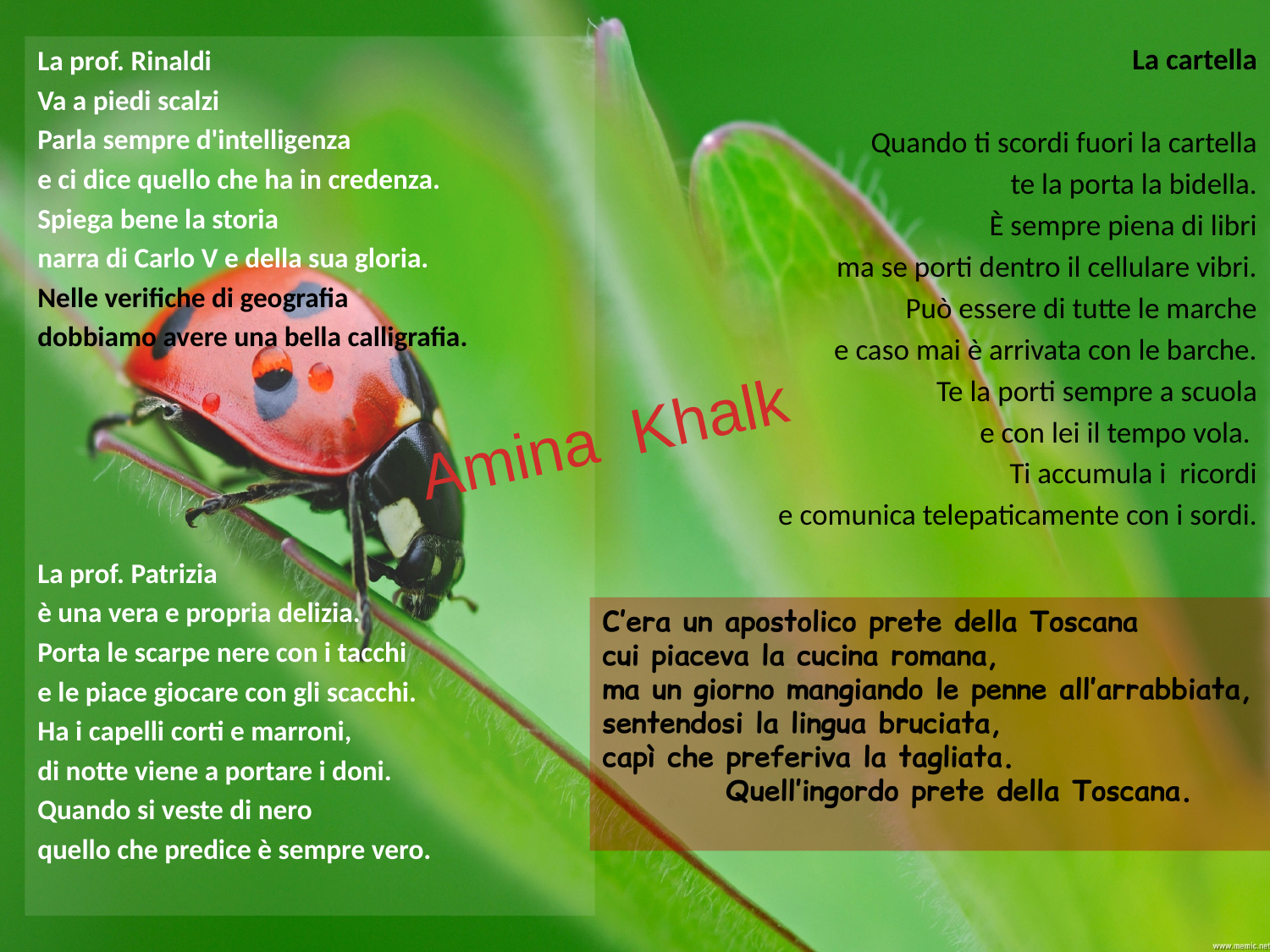

La cartella

Quando ti scordi fuori la cartella
te la porta la bidella.
È sempre piena di libri
ma se porti dentro il cellulare vibri.
Può essere di tutte le marche
e caso mai è arrivata con le barche.
Te la porti sempre a scuola
e con lei il tempo vola.
Ti accumula i  ricordi
 e comunica telepaticamente con i sordi.

La prof. Rinaldi
Va a piedi scalzi
Parla sempre d'intelligenza
e ci dice quello che ha in credenza.
Spiega bene la storia
narra di Carlo V e della sua gloria.
Nelle verifiche di geografia
dobbiamo avere una bella calligrafia.

La prof. Patrizia
è una vera e propria delizia.
Porta le scarpe nere con i tacchi
e le piace giocare con gli scacchi.
Ha i capelli corti e marroni,
di notte viene a portare i doni.
Quando si veste di nero
quello che predice è sempre vero.

Amina  Khalk
C’era un apostolico prete della Toscana
cui piaceva la cucina romana,
ma un giorno mangiando le penne all’arrabbiata,
sentendosi la lingua bruciata,
capì che preferiva la tagliata.
          Quell’ingordo prete della Toscana.